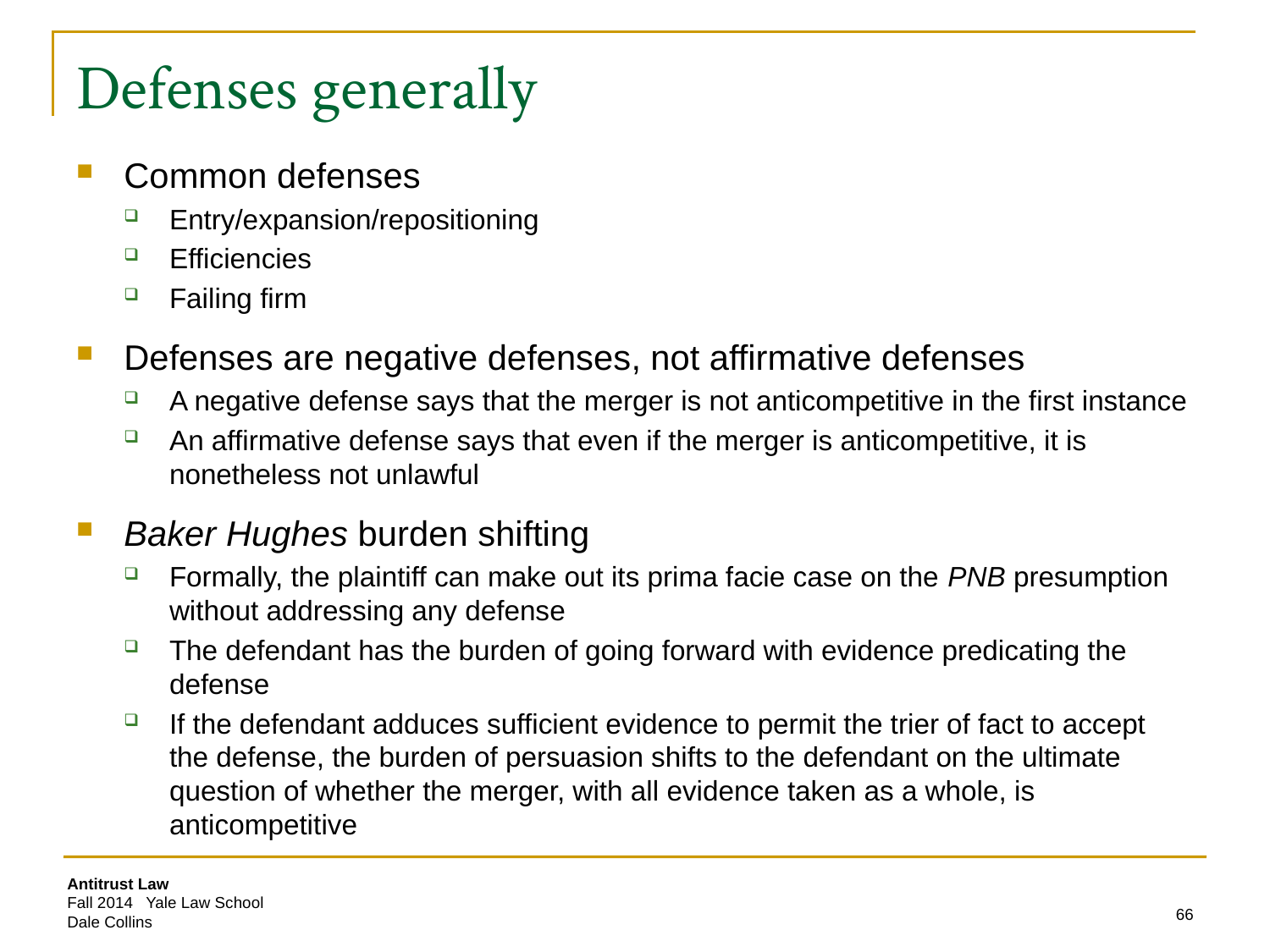

# Defenses generally
Common defenses
Entry/expansion/repositioning
Efficiencies
Failing firm
Defenses are negative defenses, not affirmative defenses
A negative defense says that the merger is not anticompetitive in the first instance
An affirmative defense says that even if the merger is anticompetitive, it is nonetheless not unlawful
Baker Hughes burden shifting
Formally, the plaintiff can make out its prima facie case on the PNB presumption without addressing any defense
The defendant has the burden of going forward with evidence predicating the defense
If the defendant adduces sufficient evidence to permit the trier of fact to accept the defense, the burden of persuasion shifts to the defendant on the ultimate question of whether the merger, with all evidence taken as a whole, is anticompetitive
66